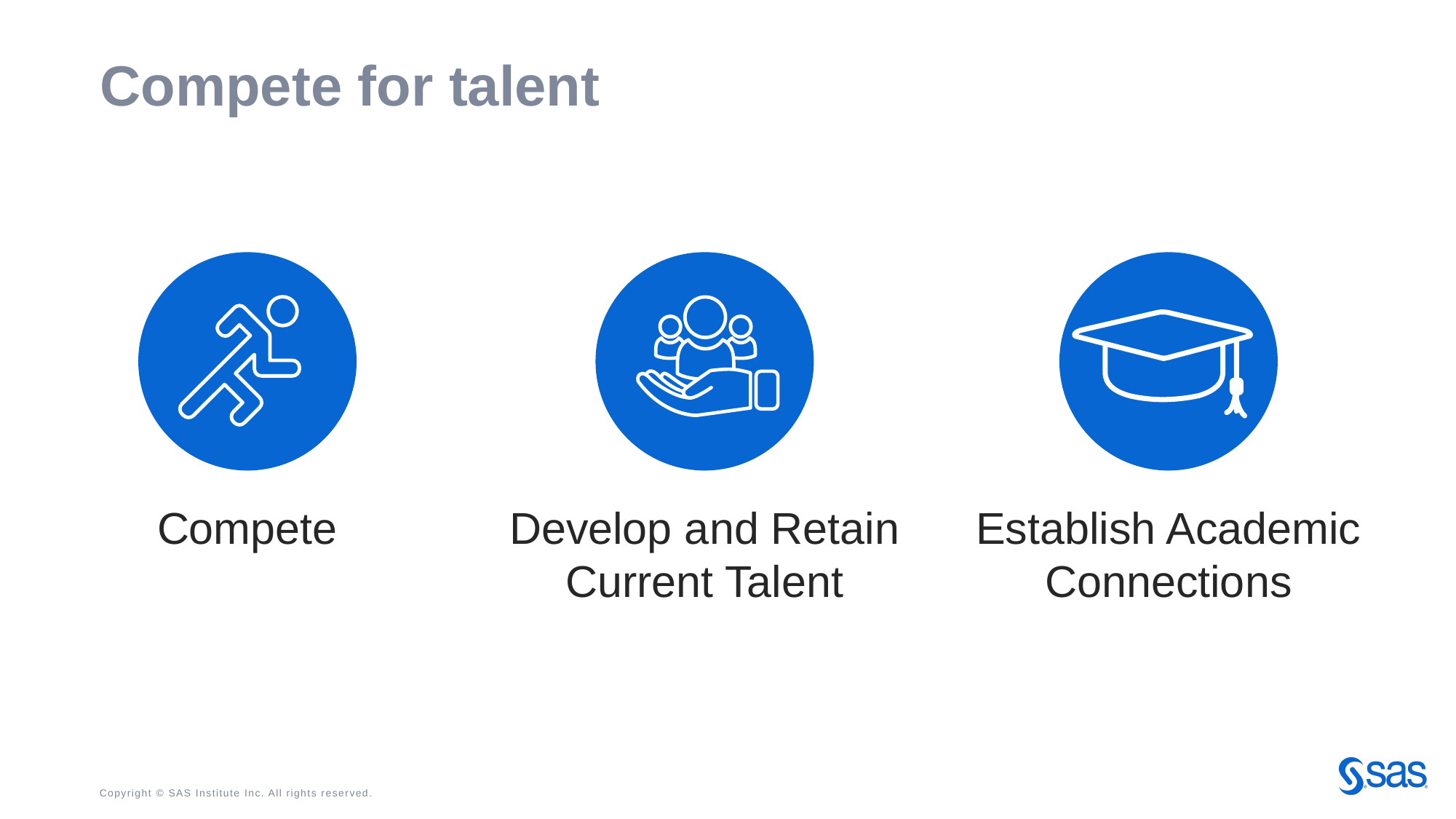

# Compete for talent

Compete

Develop and Retain Current Talent

Establish Academic Connections